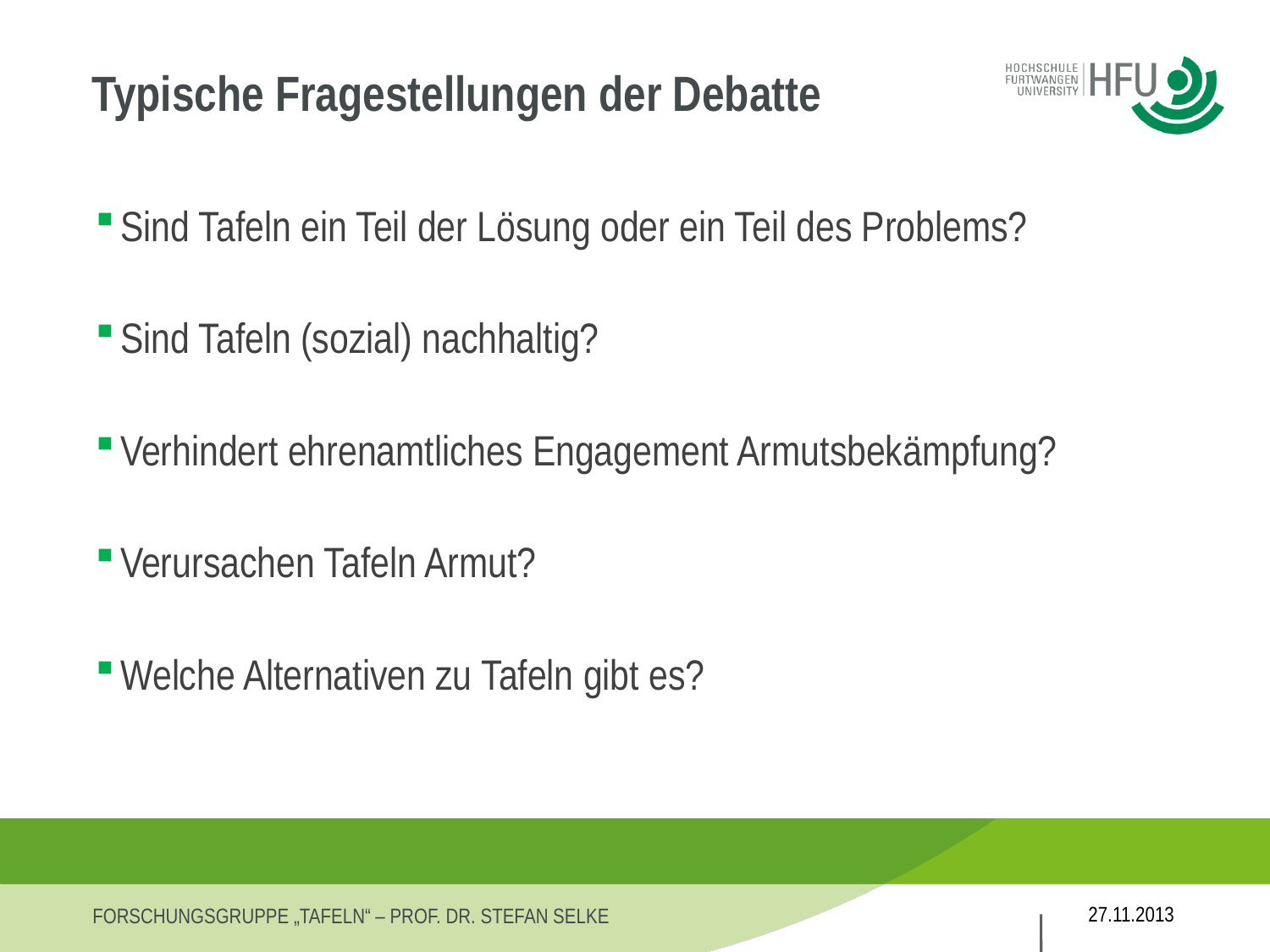

# Typische Fragestellungen der Debatte
Sind Tafeln ein Teil der Lösung oder ein Teil des Problems?
Sind Tafeln (sozial) nachhaltig?
Verhindert ehrenamtliches Engagement Armutsbekämpfung?
Verursachen Tafeln Armut?
Welche Alternativen zu Tafeln gibt es?

27.11.2013